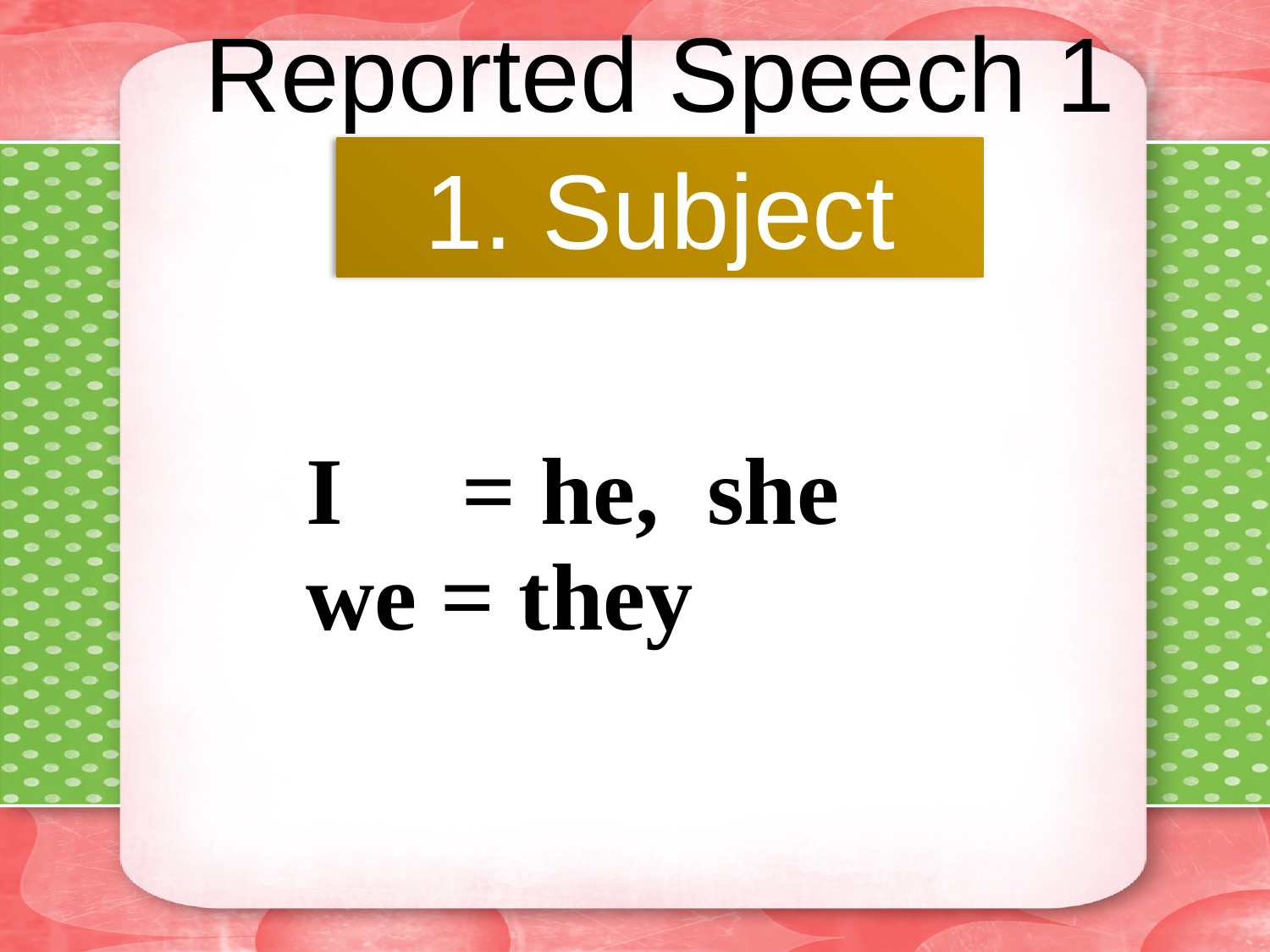

Reported Speech 1
1. Subject
|  |
| --- |
| I = he, she we = they |